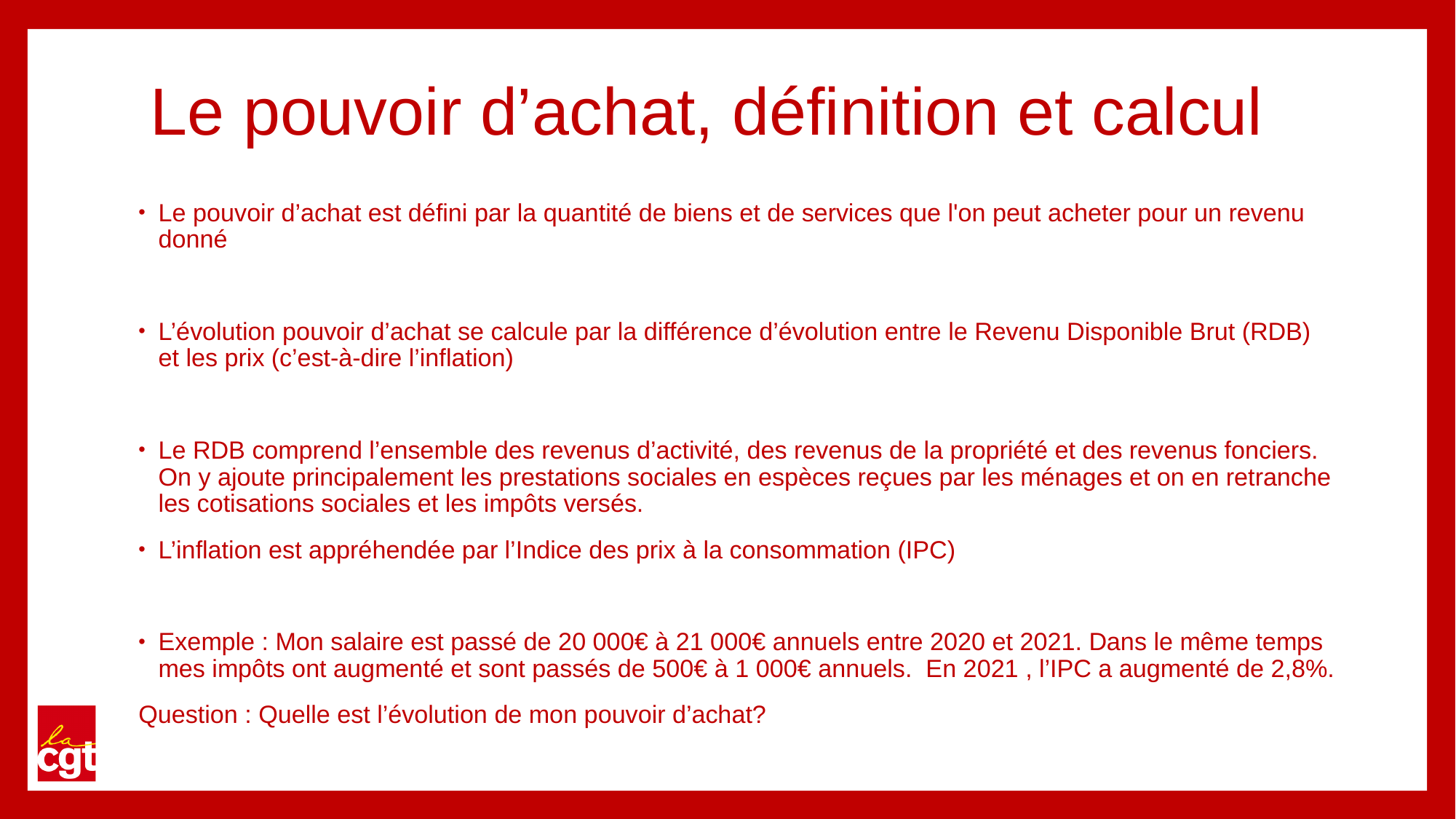

# Le pouvoir d’achat, définition et calcul
Le pouvoir d’achat est défini par la quantité de biens et de services que l'on peut acheter pour un revenu donné

L’évolution pouvoir d’achat se calcule par la différence d’évolution entre le Revenu Disponible Brut (RDB) et les prix (c’est-à-dire l’inflation)

Le RDB comprend l’ensemble des revenus d’activité, des revenus de la propriété et des revenus fonciers. On y ajoute principalement les prestations sociales en espèces reçues par les ménages et on en retranche les cotisations sociales et les impôts versés.
L’inflation est appréhendée par l’Indice des prix à la consommation (IPC)

Exemple : Mon salaire est passé de 20 000€ à 21 000€ annuels entre 2020 et 2021. Dans le même temps mes impôts ont augmenté et sont passés de 500€ à 1 000€ annuels.  En 2021 , l’IPC a augmenté de 2,8%.
Question : Quelle est l’évolution de mon pouvoir d’achat?